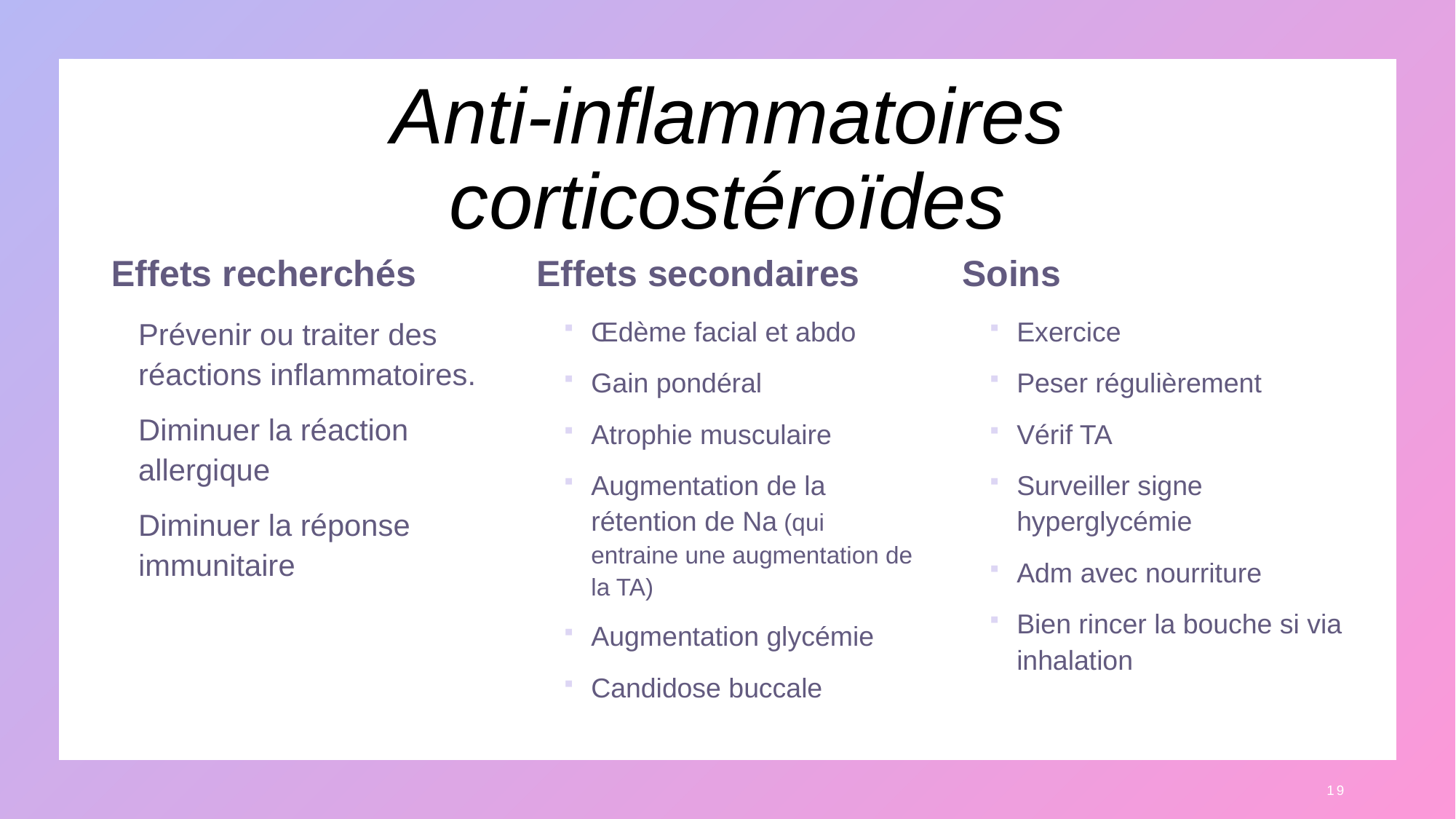

# Anti-inflammatoires corticostéroïdes
Effets recherchés
Effets secondaires
Soins
Prévenir ou traiter des réactions inflammatoires.
Diminuer la réaction allergique
Diminuer la réponse immunitaire
Œdème facial et abdo
Gain pondéral
Atrophie musculaire
Augmentation de la rétention de Na (qui entraine une augmentation de la TA)
Augmentation glycémie
Candidose buccale
Exercice
Peser régulièrement
Vérif TA
Surveiller signe hyperglycémie
Adm avec nourriture
Bien rincer la bouche si via inhalation
19